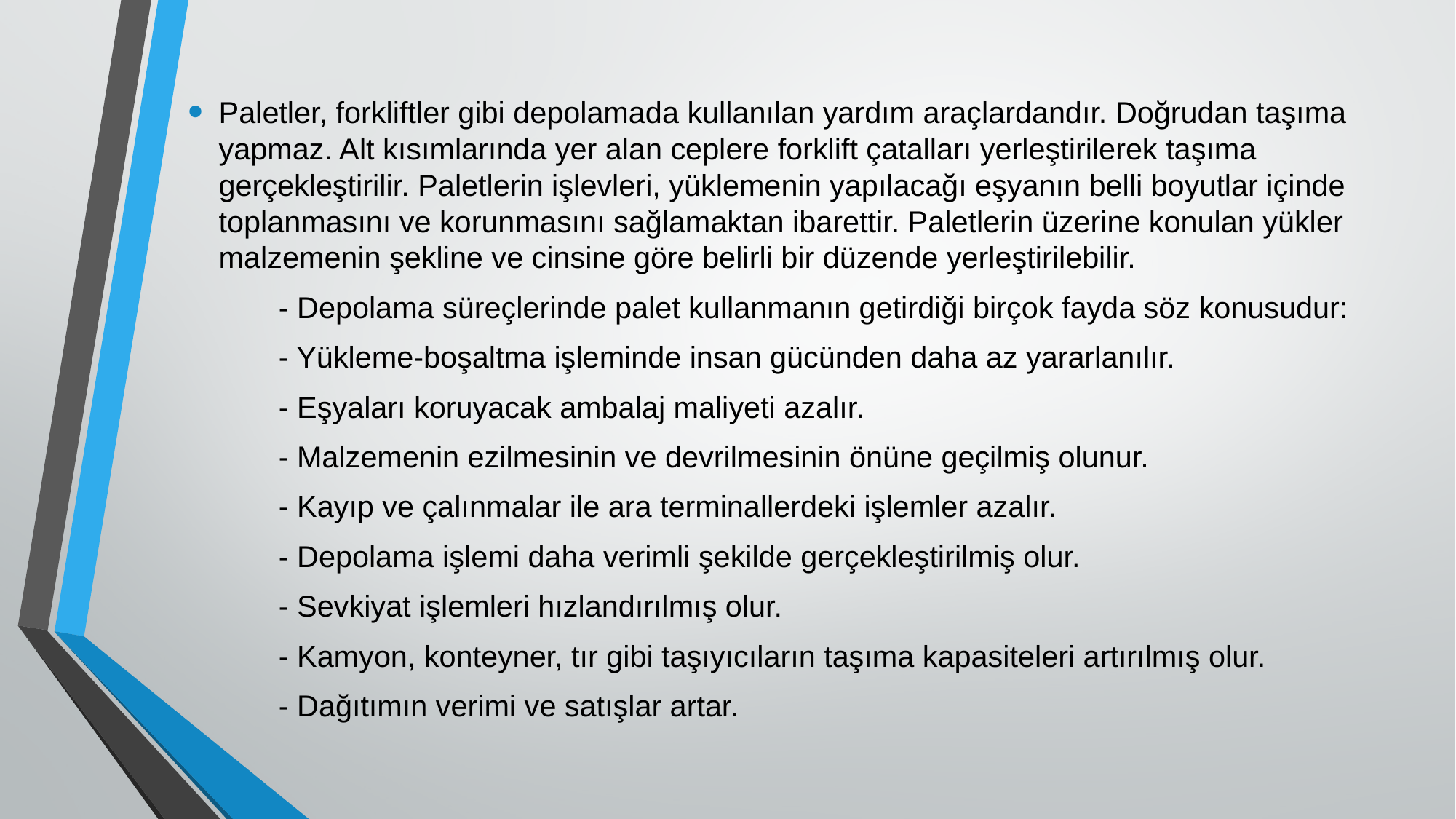

Paletler, forkliftler gibi depolamada kullanılan yardım araçlardandır. Doğrudan taşıma yapmaz. Alt kısımlarında yer alan ceplere forklift çatalları yerleştirilerek taşıma gerçekleştirilir. Paletlerin işlevleri, yüklemenin yapılacağı eşyanın belli boyutlar içinde toplanmasını ve korunmasını sağlamaktan ibarettir. Paletlerin üzerine konulan yükler malzemenin şekline ve cinsine göre belirli bir düzende yerleştirilebilir.
	- Depolama süreçlerinde palet kullanmanın getirdiği birçok fayda söz konusudur:
	- Yükleme-boşaltma işleminde insan gücünden daha az yararlanılır.
	- Eşyaları koruyacak ambalaj maliyeti azalır.
	- Malzemenin ezilmesinin ve devrilmesinin önüne geçilmiş olunur.
	- Kayıp ve çalınmalar ile ara terminallerdeki işlemler azalır.
	- Depolama işlemi daha verimli şekilde gerçekleştirilmiş olur.
	- Sevkiyat işlemleri hızlandırılmış olur.
	- Kamyon, konteyner, tır gibi taşıyıcıların taşıma kapasiteleri artırılmış olur.
	- Dağıtımın verimi ve satışlar artar.